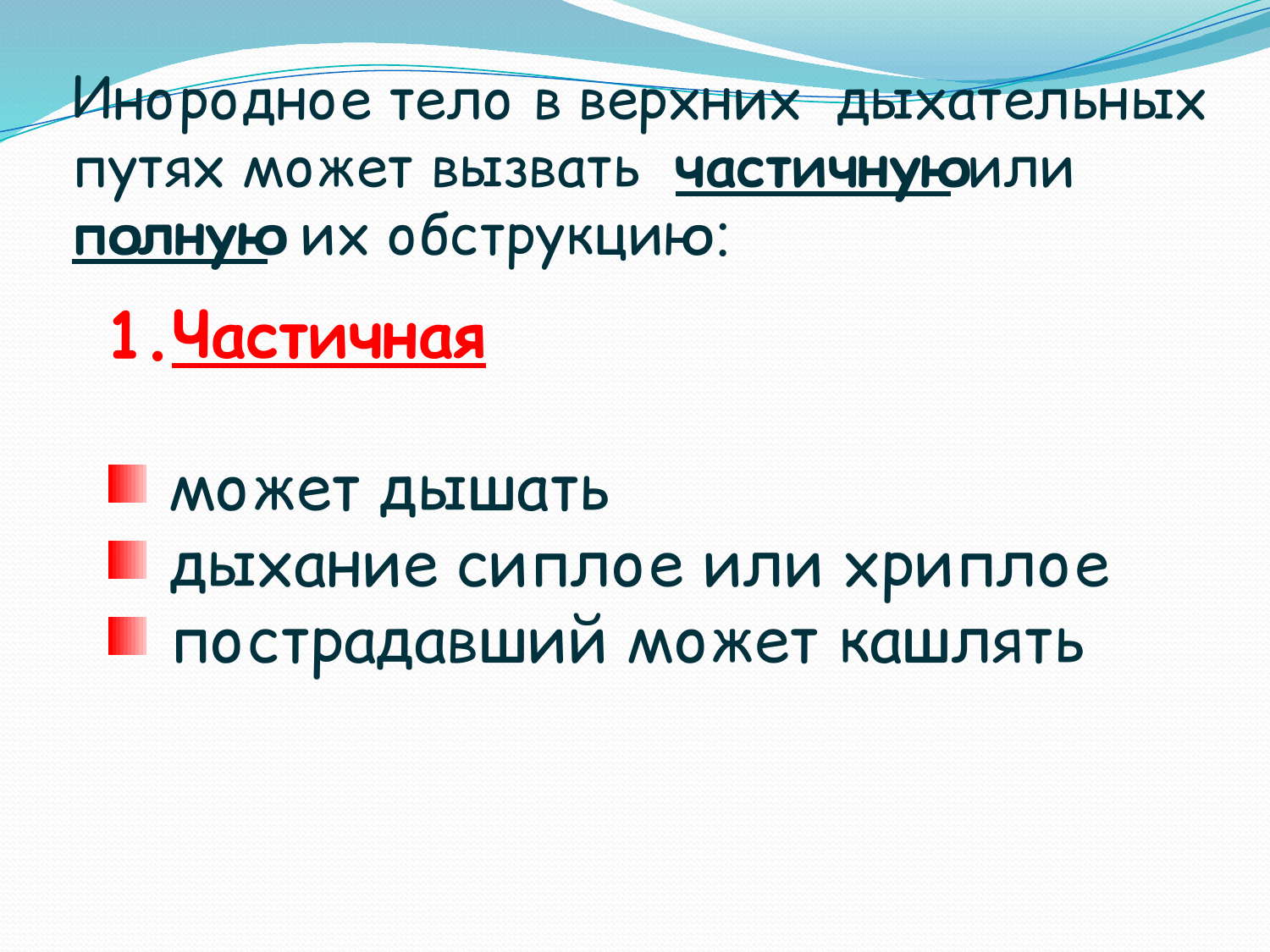

Инородное тело в верхних  дыхательных путях может вызвать  частичную или полную  их обструкцию:
	1.Частичная

может дышать
дыхание сиплое или хриплое
пострадавший может кашлять